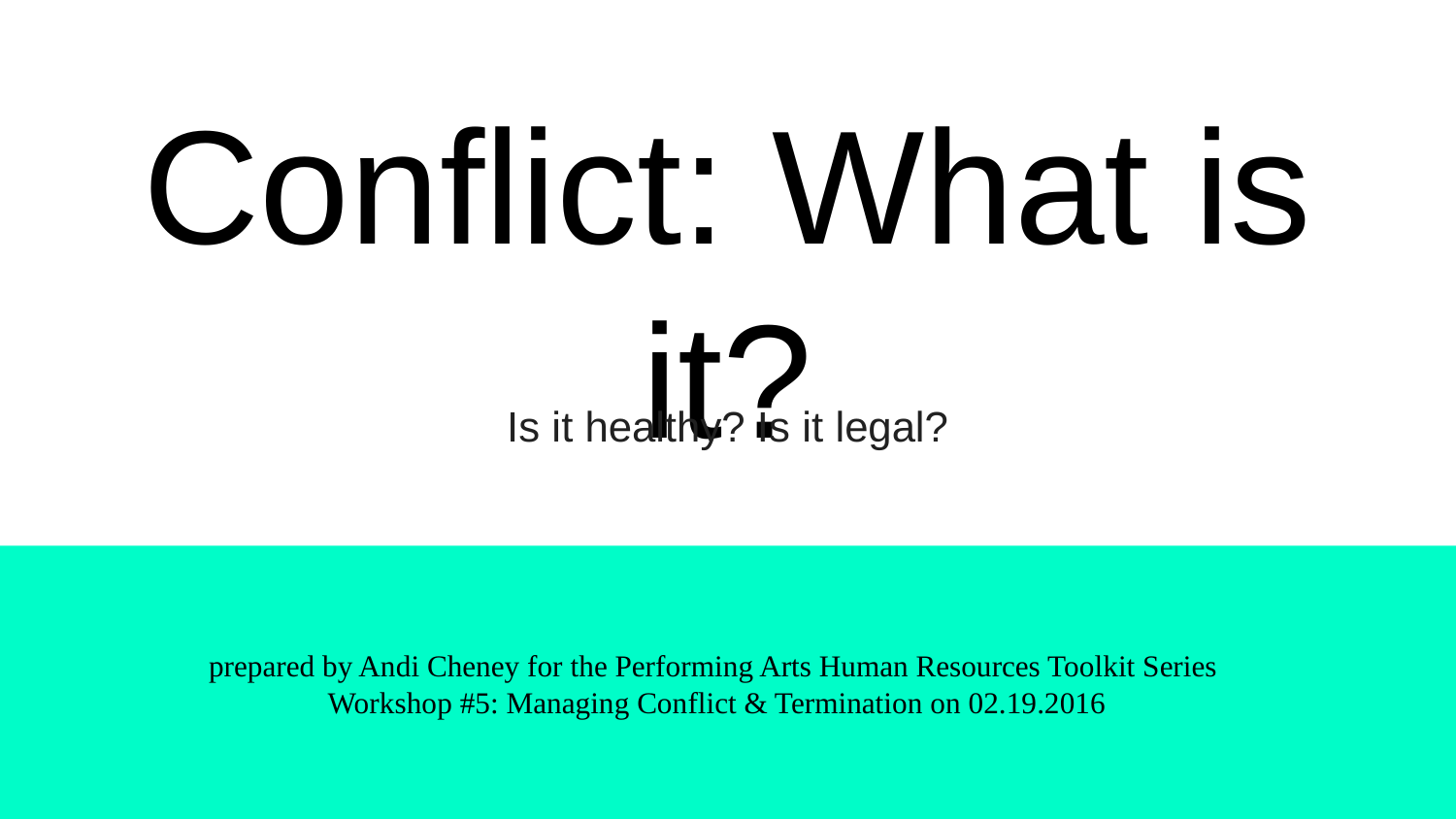

# Conflict: What is it?
Is it healthy? Is it legal?
prepared by Andi Cheney for the Performing Arts Human Resources Toolkit Series
Workshop #5: Managing Conflict & Termination on 02.19.2016